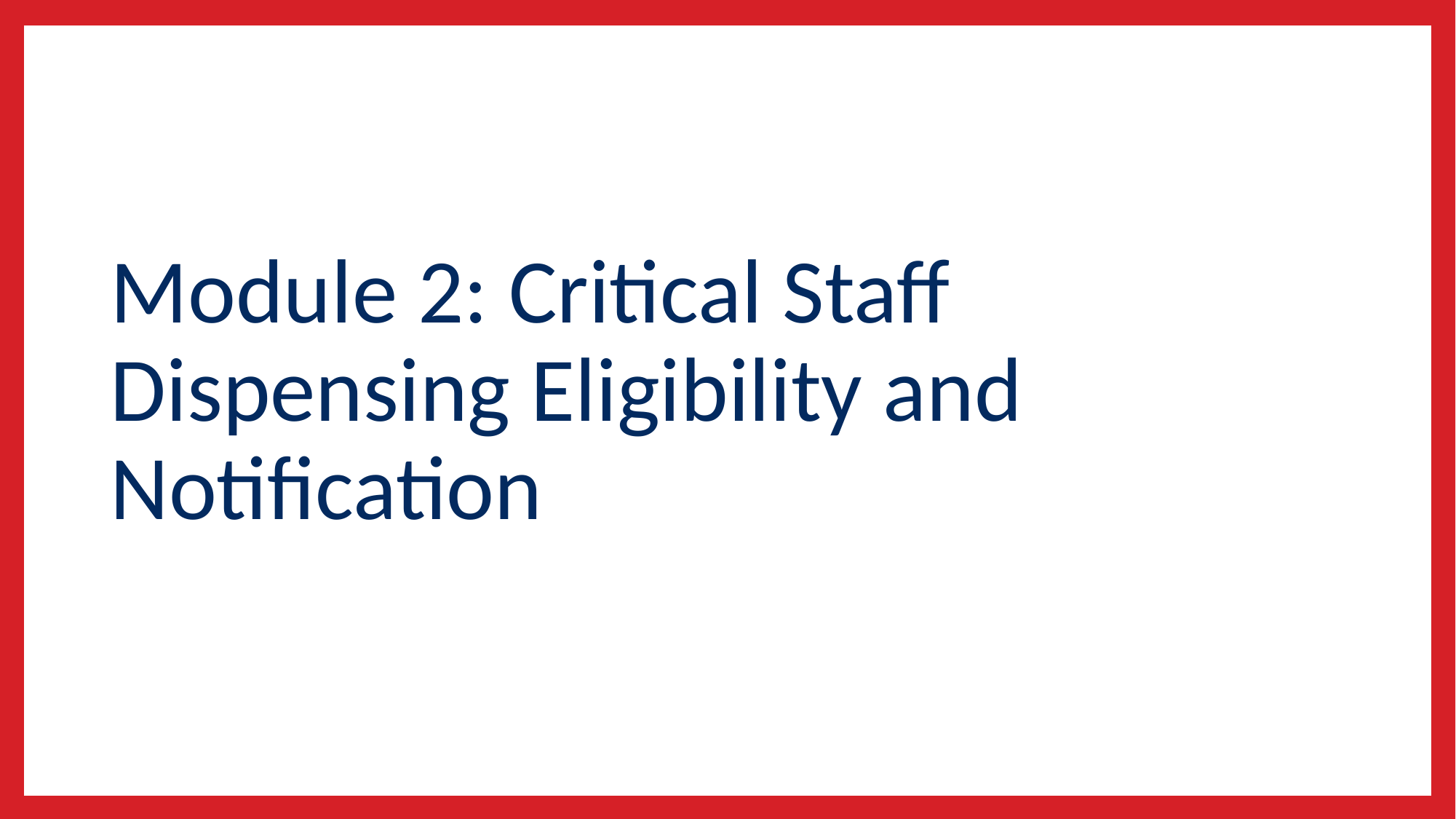

# Module 2: Critical Staff Dispensing Eligibility and Notification